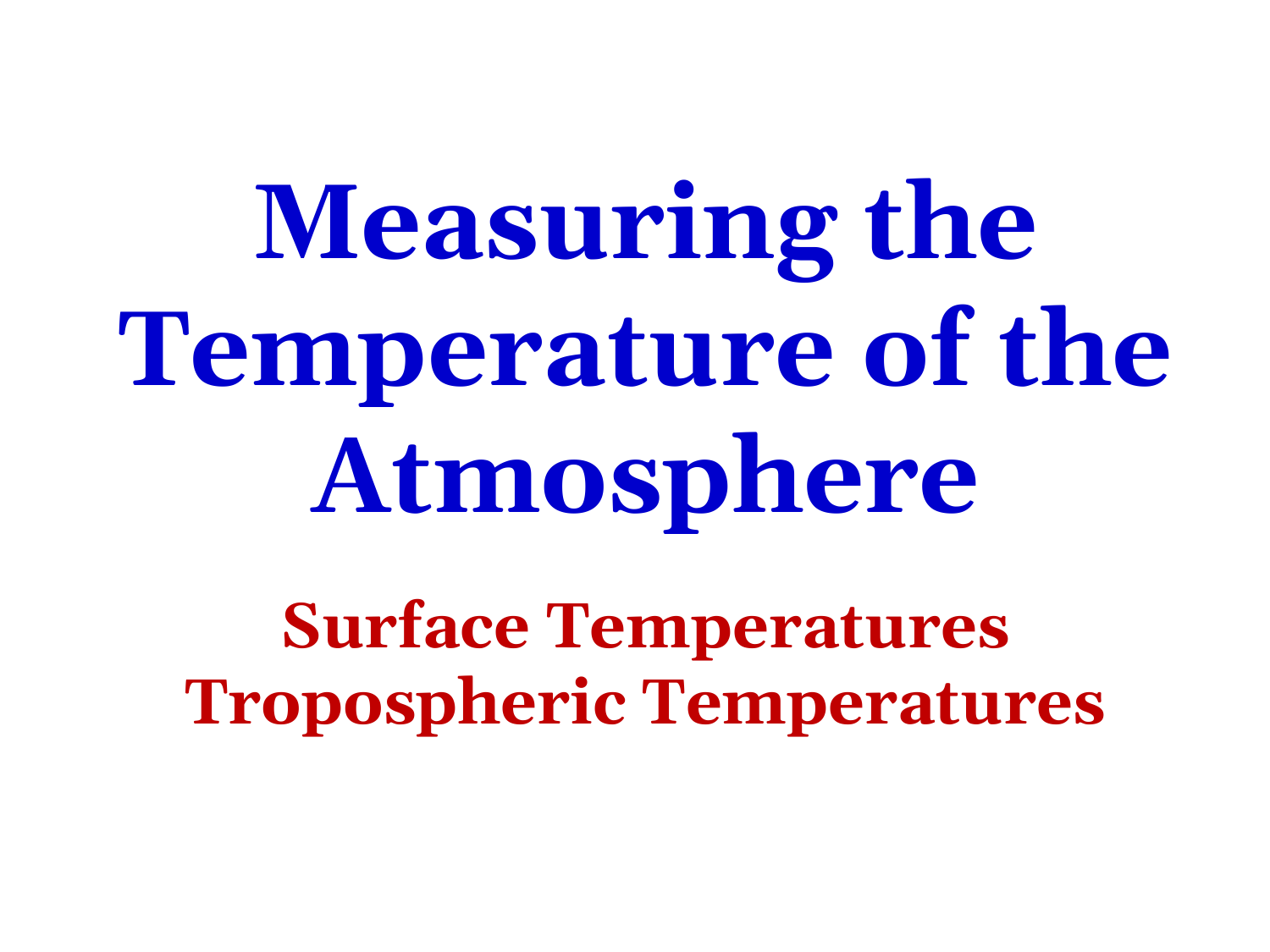

# Measuring the Temperature of the Atmosphere Surface Temperatures Tropospheric Temperatures